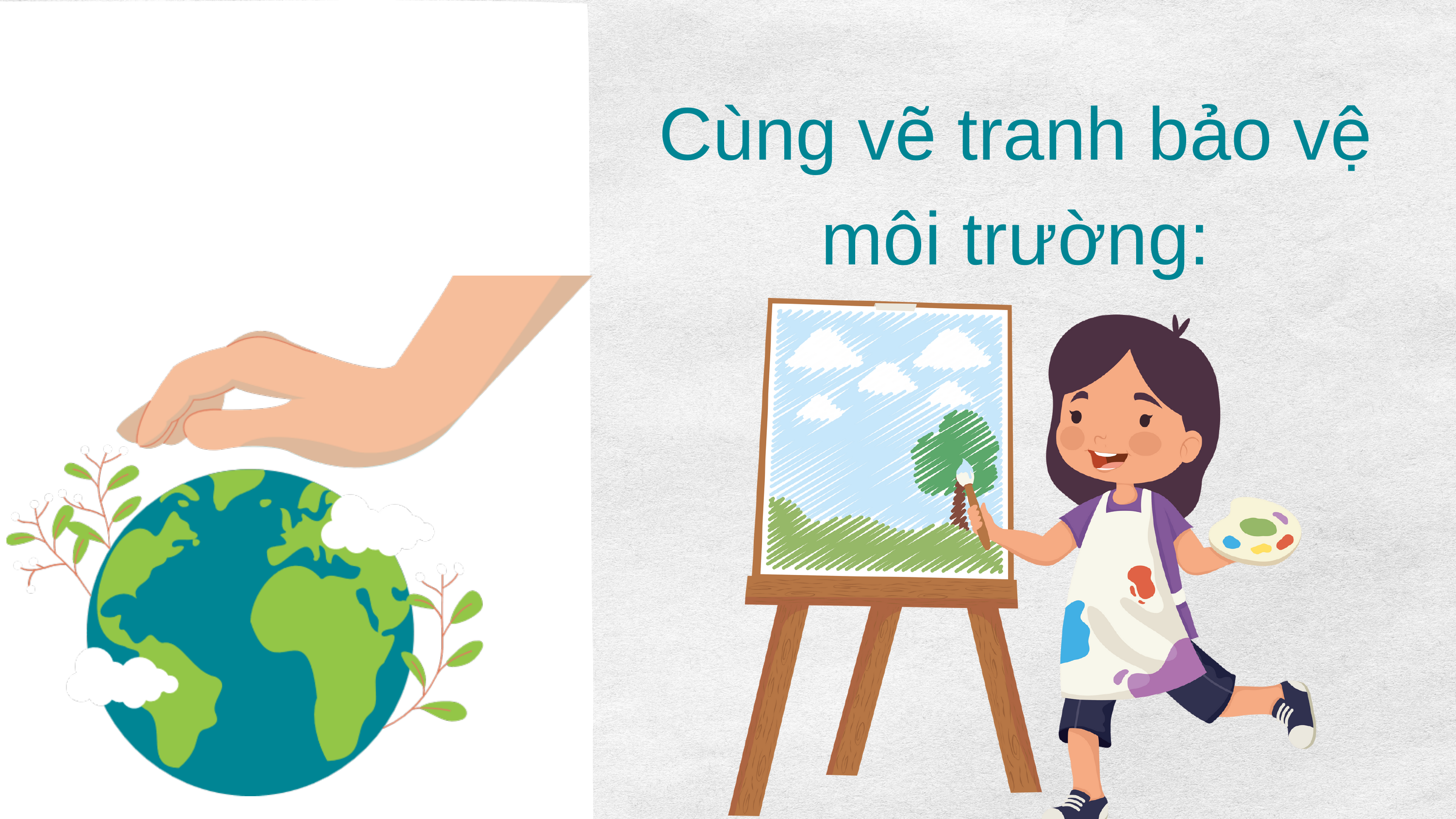

Cùng vẽ tranh bảo vệ môi trường: